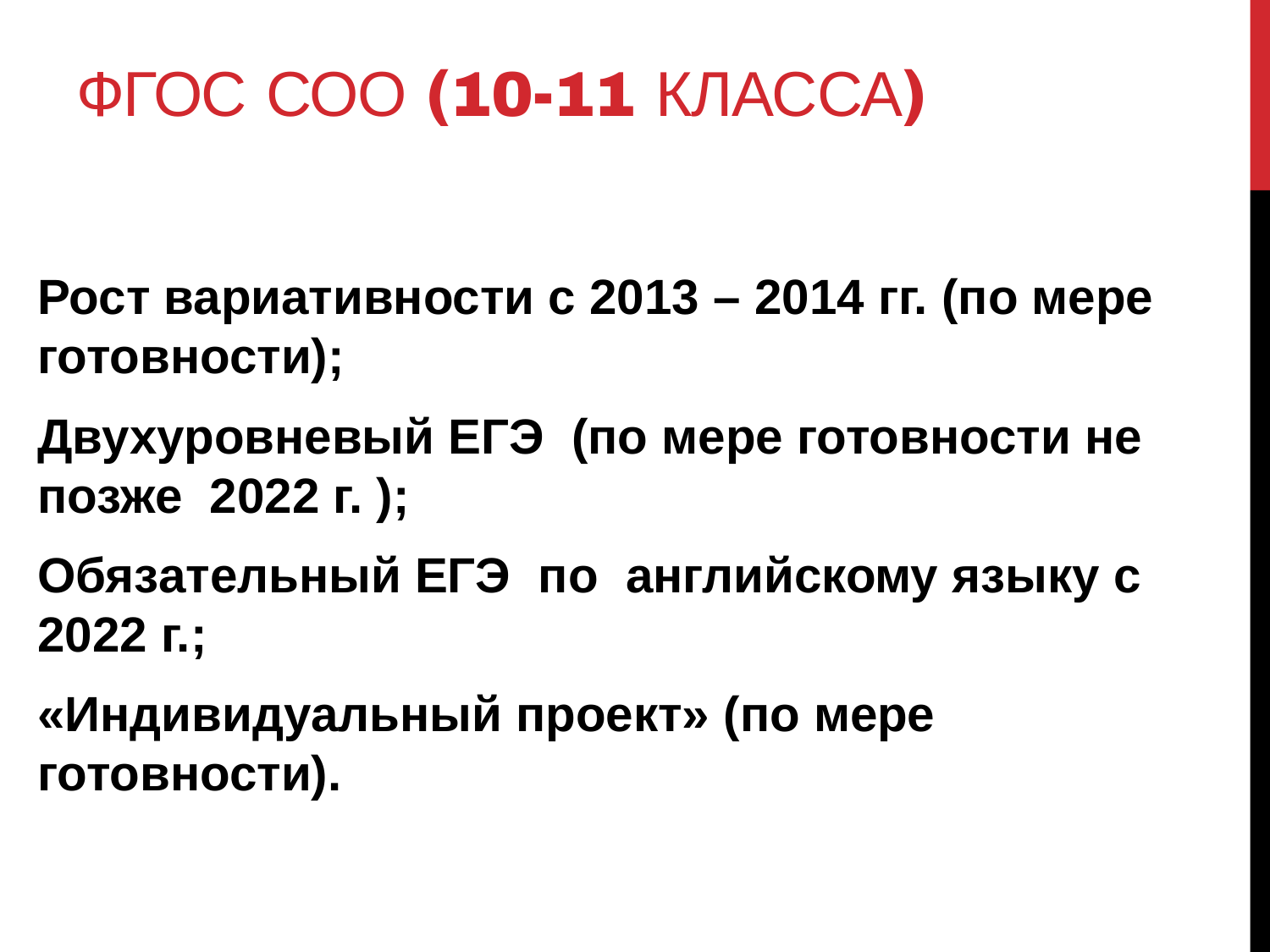

# ФГОС СОО (10-11 класса)

Рост вариативности с 2013 – 2014 гг. (по мере готовности);
Двухуровневый ЕГЭ  (по мере готовности не позже  2022 г. );
Обязательный ЕГЭ  по  английскому языку с 2022 г.;
«Индивидуальный проект» (по мере готовности).